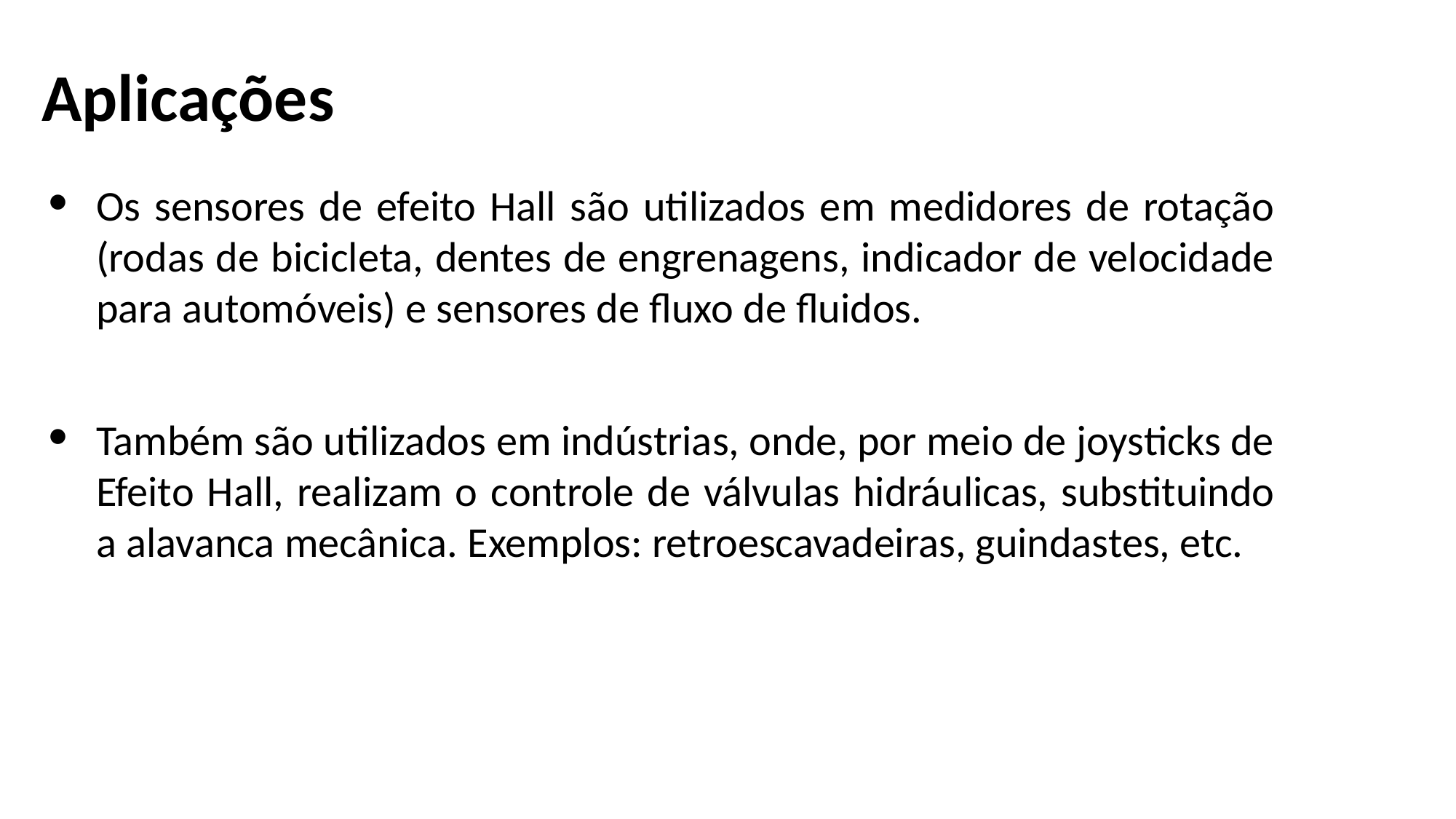

# Aplicações
Os sensores de efeito Hall são utilizados em medidores de rotação (rodas de bicicleta, dentes de engrenagens, indicador de velocidade para automóveis) e sensores de fluxo de fluidos.

Também são utilizados em indústrias, onde, por meio de joysticks de Efeito Hall, realizam o controle de válvulas hidráulicas, substituindo a alavanca mecânica. Exemplos: retroescavadeiras, guindastes, etc.